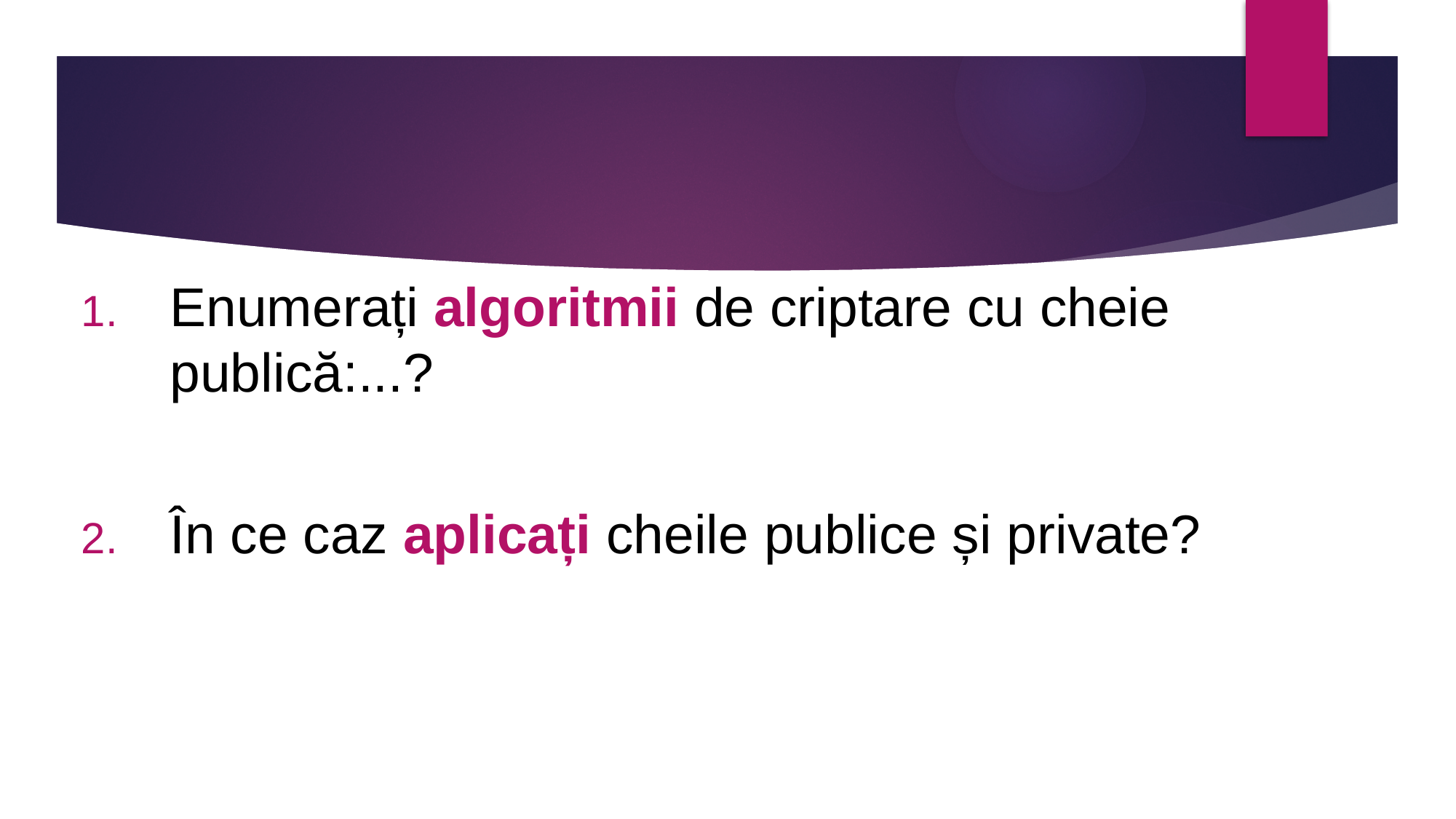

Enumerați algoritmii de criptare cu cheie publică:...?

În ce caz aplicați cheile publice și private?